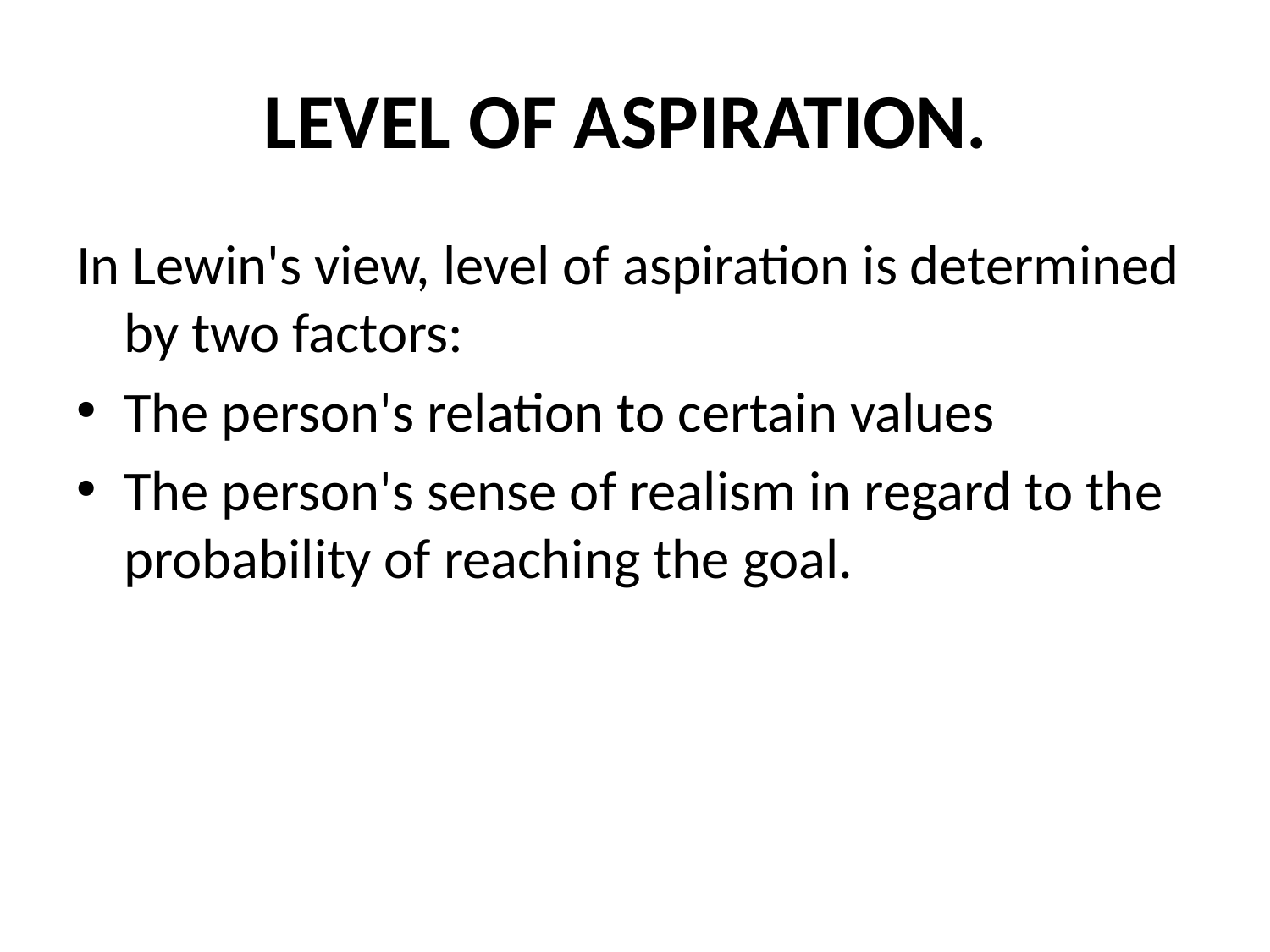

# LEVEL OF ASPIRATION.
In Lewin's view, level of aspiration is determined by two factors:
The person's relation to certain values
The person's sense of realism in regard to the probability of reaching the goal.